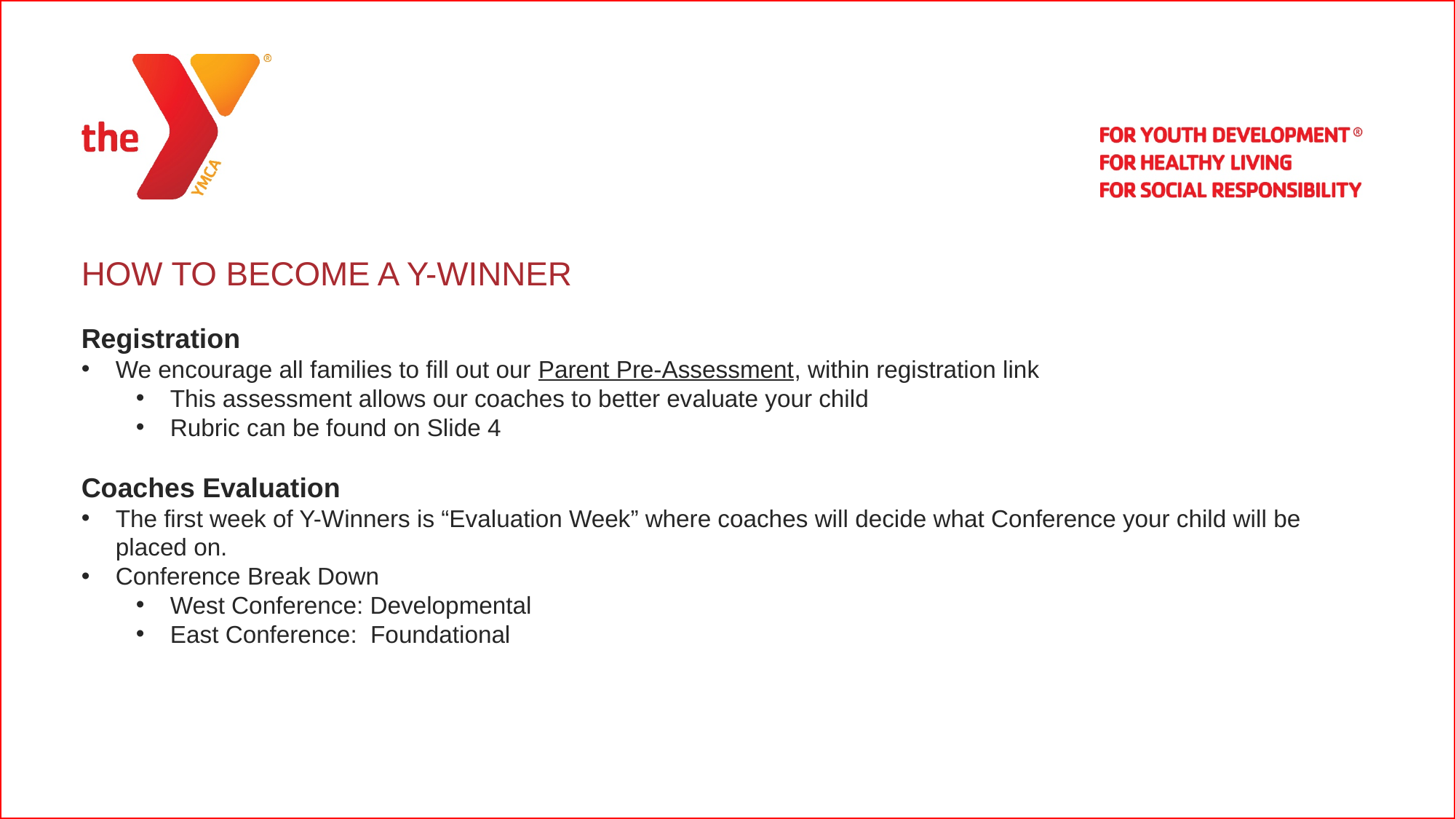

|  |
| --- |
HOW TO BECOME A Y-WINNER

Registration
We encourage all families to fill out our Parent Pre-Assessment, within registration link
This assessment allows our coaches to better evaluate your child
Rubric can be found on Slide 4

Coaches Evaluation
The first week of Y-Winners is “Evaluation Week” where coaches will decide what Conference your child will be placed on.
Conference Break Down
West Conference: Developmental
East Conference:  Foundational